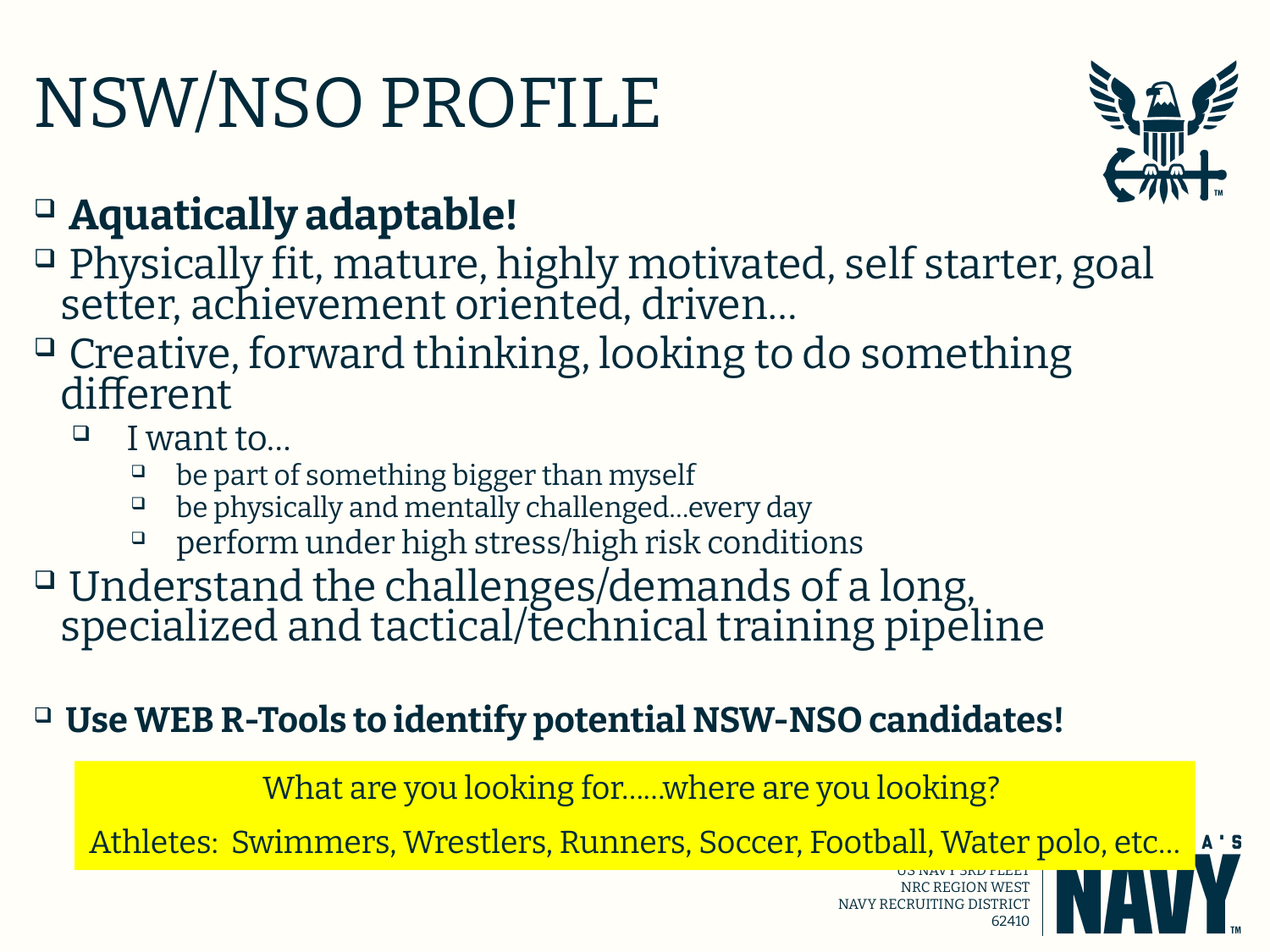

# NSW/NSO PROFILE
 Aquatically adaptable!
 Physically fit, mature, highly motivated, self starter, goal setter, achievement oriented, driven…
 Creative, forward thinking, looking to do something different
 I want to…
 be part of something bigger than myself
 be physically and mentally challenged…every day
 perform under high stress/high risk conditions
 Understand the challenges/demands of a long, specialized and tactical/technical training pipeline

Use WEB R-Tools to identify potential NSW-NSO candidates!
What are you looking for……where are you looking?
Athletes:  Swimmers, Wrestlers, Runners, Soccer, Football, Water polo, etc…